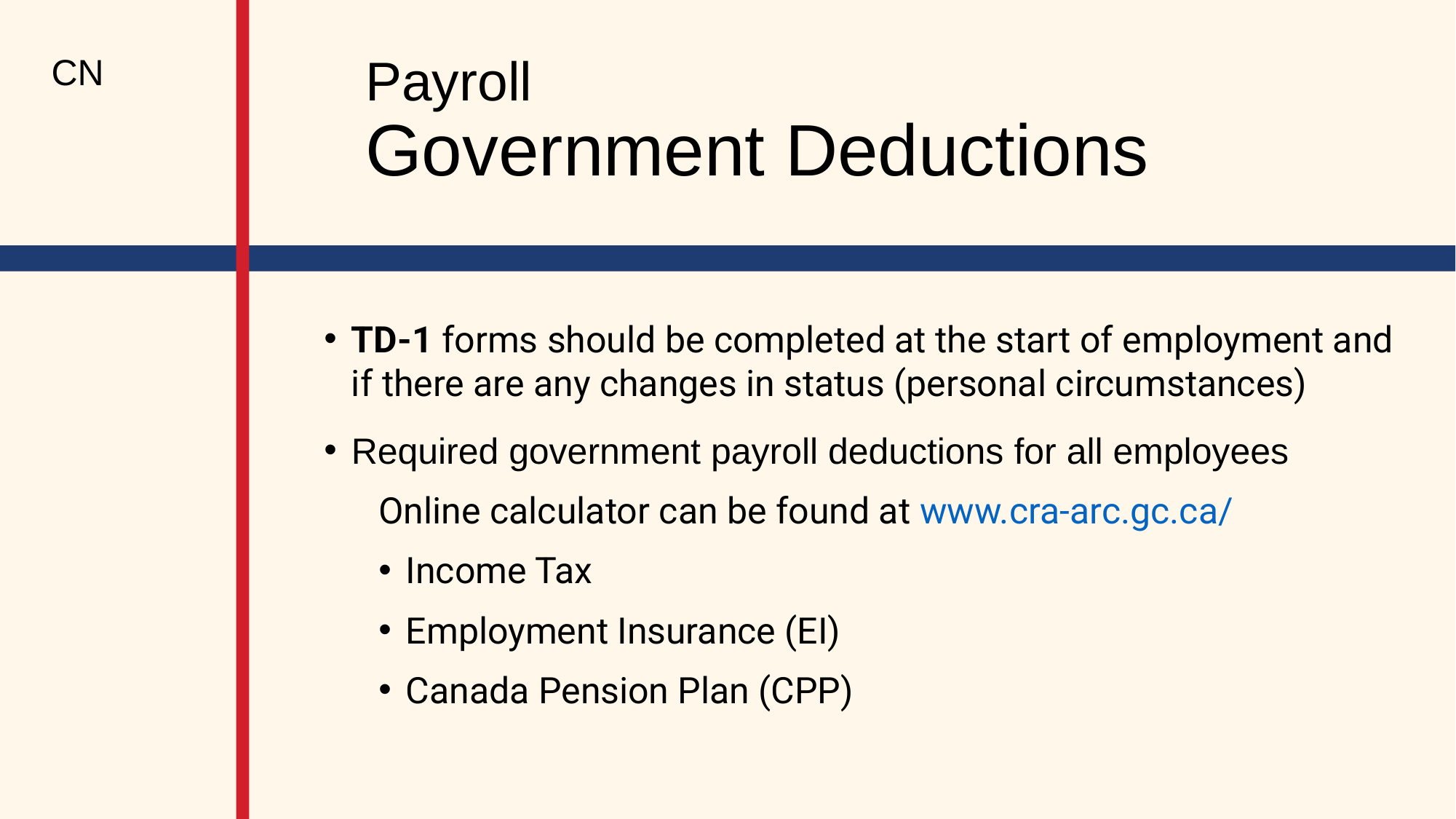

CN
# Payroll Government Deductions
TD-1 forms should be completed at the start of employment and if there are any changes in status (personal circumstances)
Required government payroll deductions for all employees
Online calculator can be found at www.cra-arc.gc.ca/
Income Tax
Employment Insurance (EI)
Canada Pension Plan (CPP)